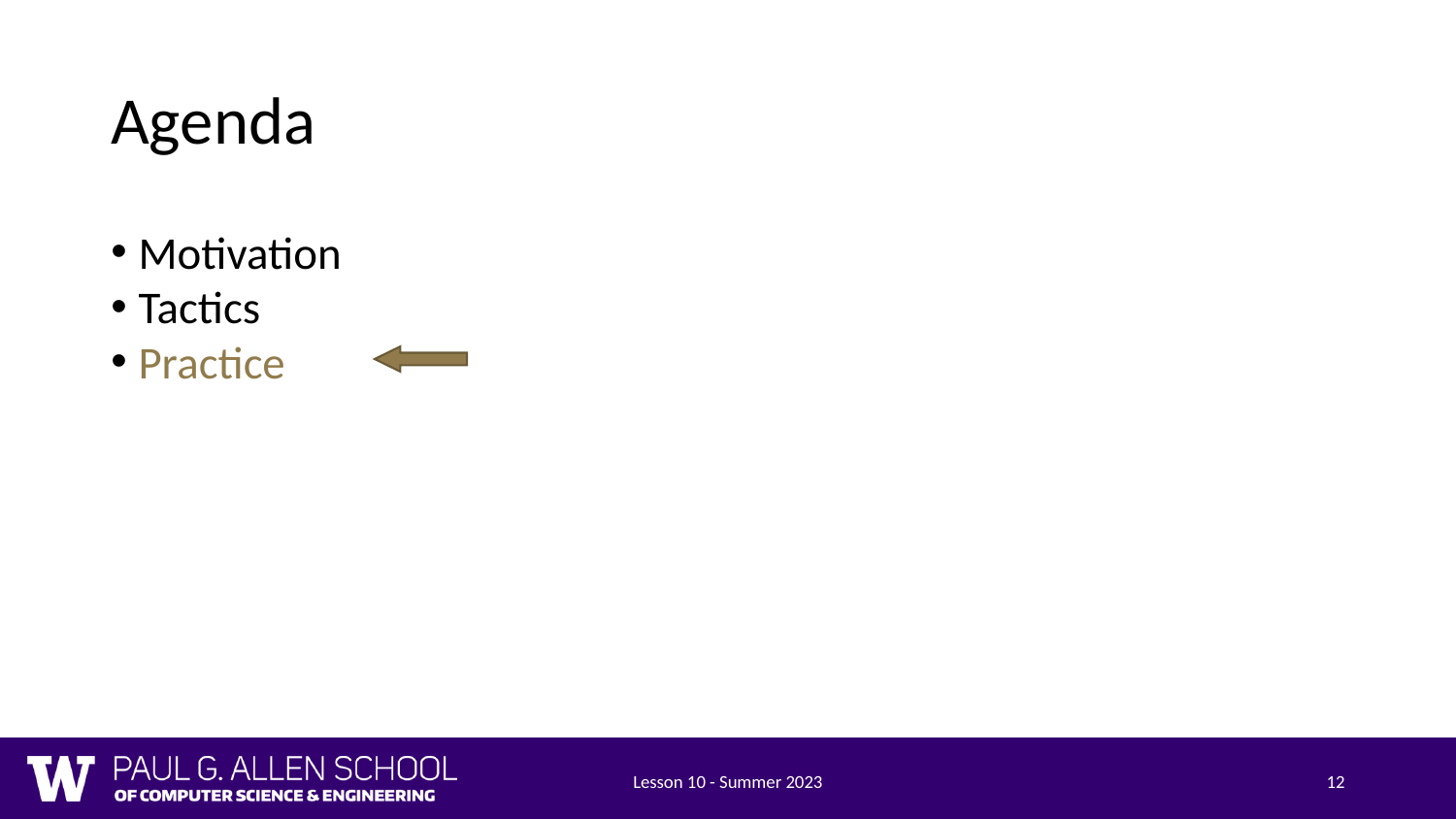

# Agenda
Motivation
Tactics
Practice

Lesson 10 - Summer 2023
12